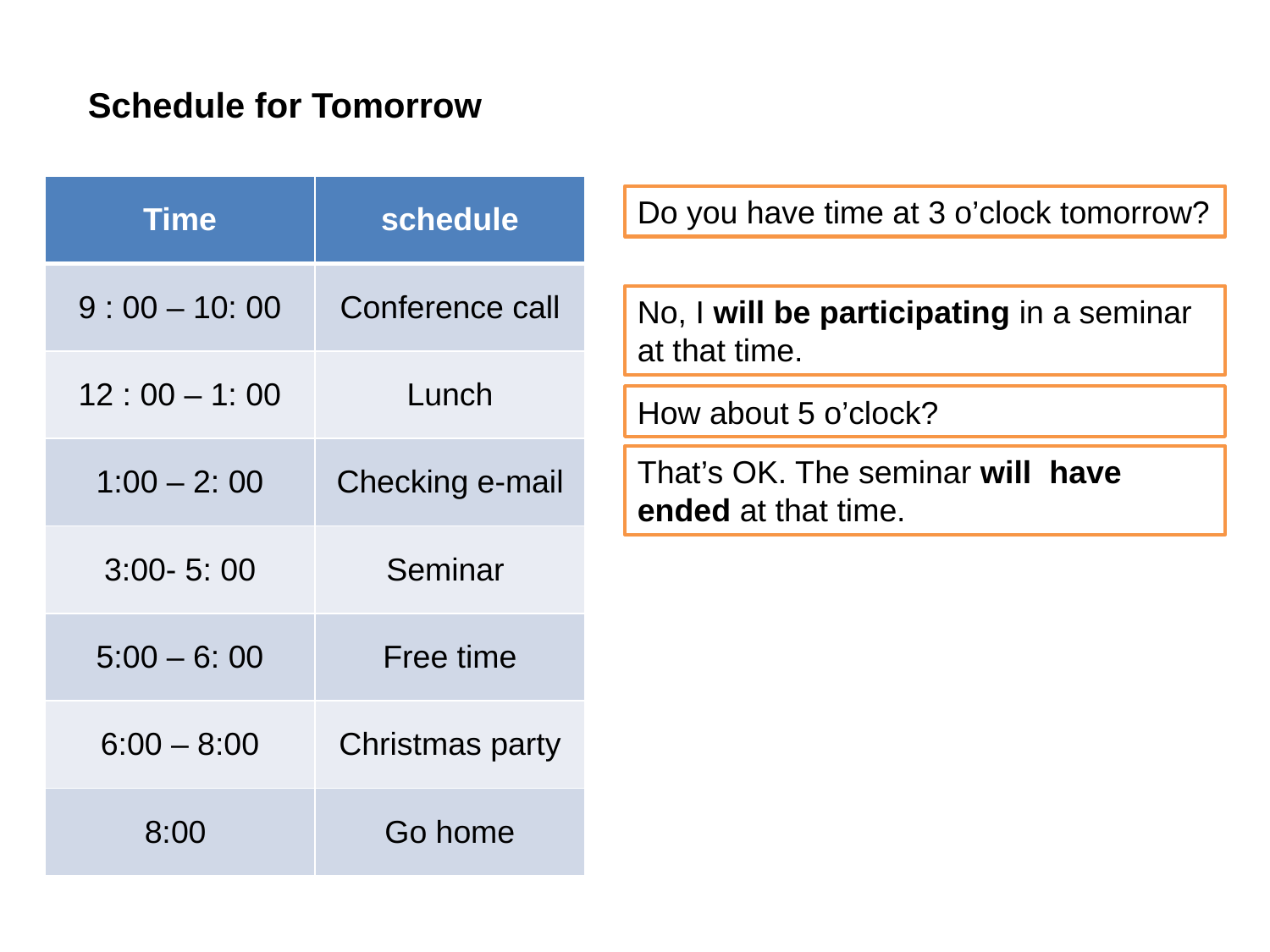

Schedule for Tomorrow
| Time | schedule |
| --- | --- |
| 9 : 00 – 10: 00 | Conference call |
| 12 : 00 – 1: 00 | Lunch |
| 1:00 – 2: 00 | Checking e-mail |
| 3:00- 5: 00 | Seminar |
| 5:00 – 6: 00 | Free time |
| 6:00 – 8:00 | Christmas party |
| 8:00 | Go home |
Do you have time at 3 o’clock tomorrow?
No, I will be participating in a seminar at that time.
How about 5 o’clock?
That’s OK. The seminar will  have ended at that time.